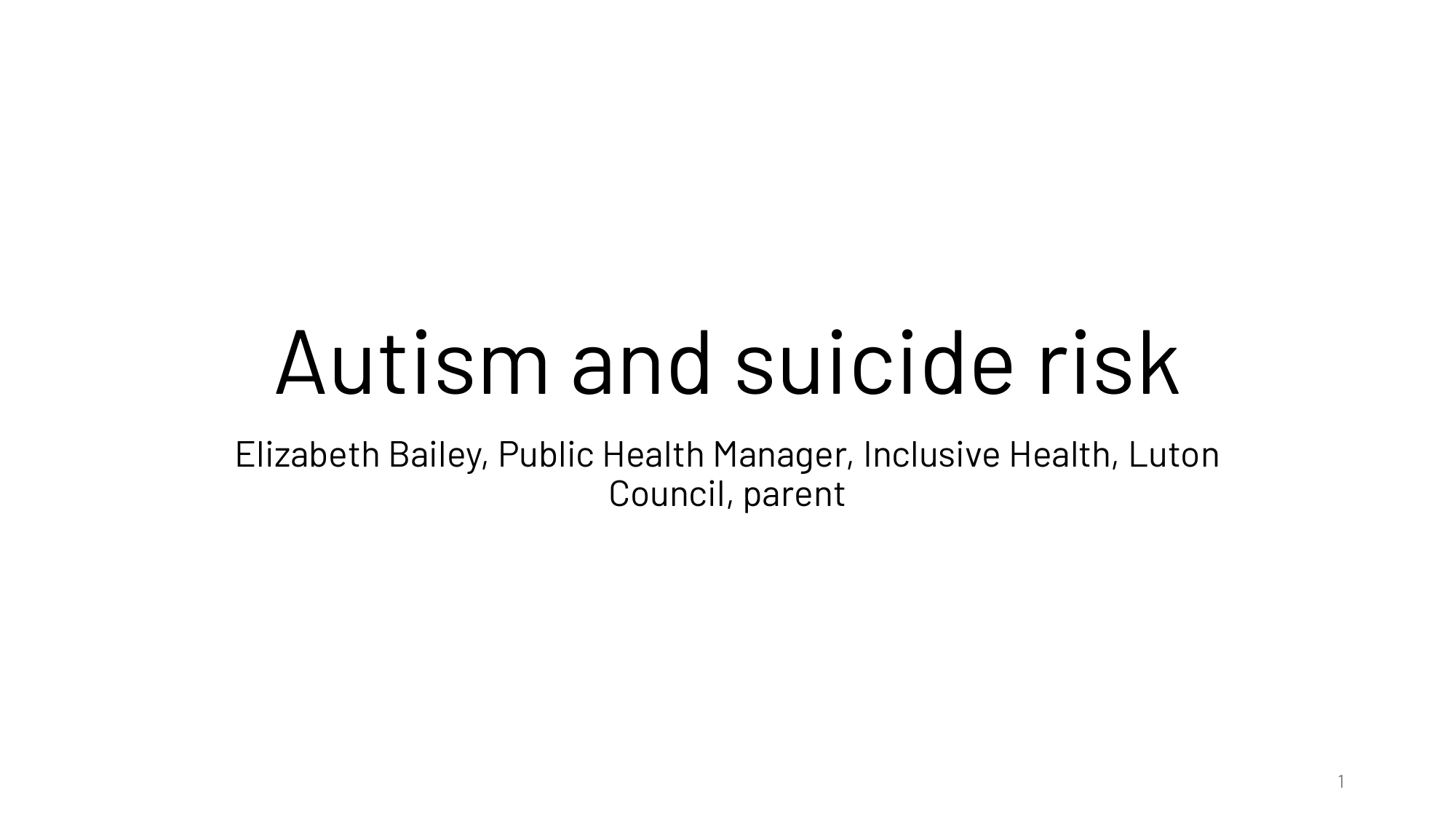

# Autism and suicide risk
Elizabeth Bailey, Public Health Manager, Inclusive Health, Luton Council, parent
1